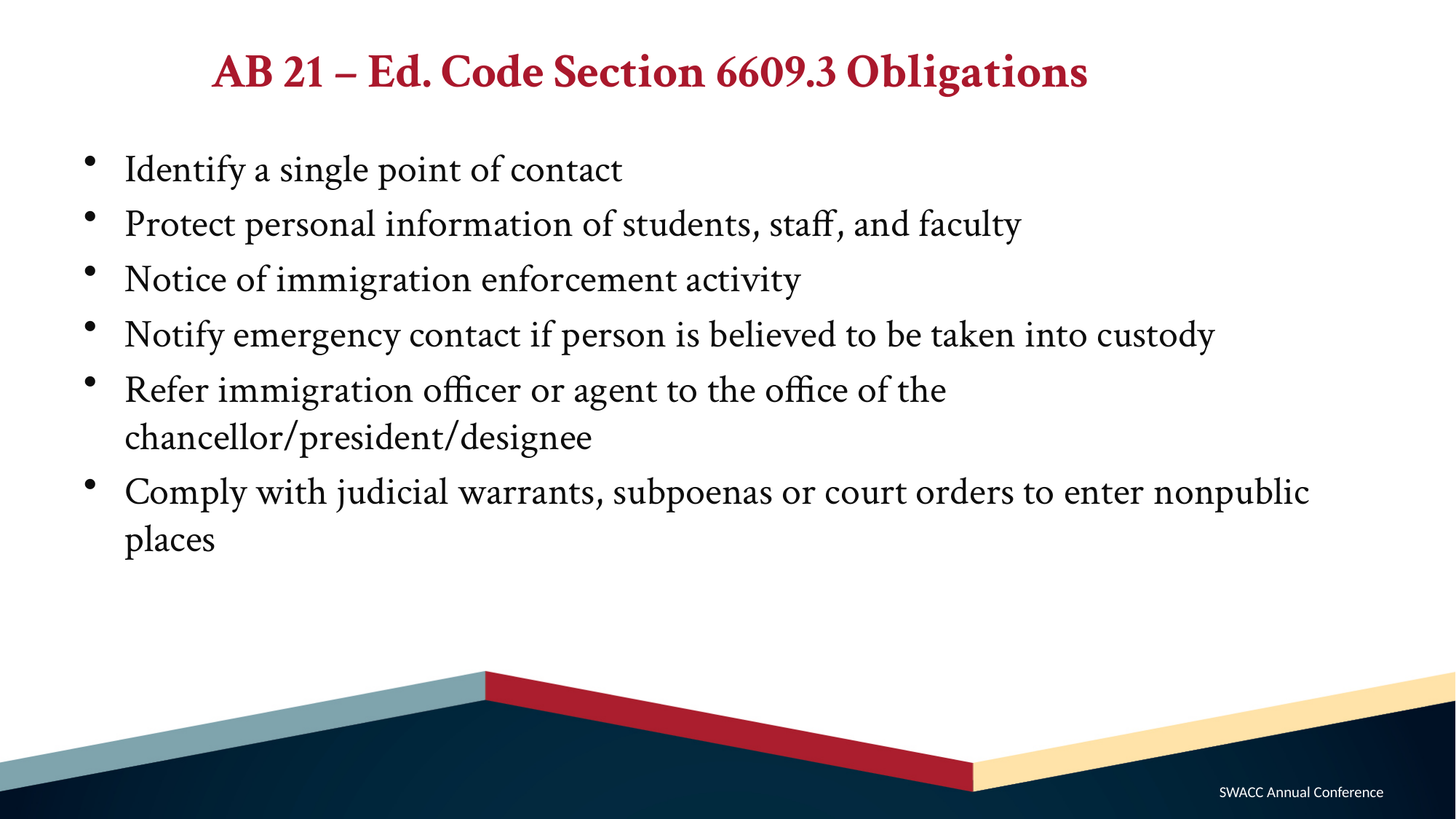

# AB 21 – Ed. Code Section 6609.3 Obligations
Identify a single point of contact
Protect personal information of students, staff, and faculty
Notice of immigration enforcement activity
Notify emergency contact if person is believed to be taken into custody
Refer immigration officer or agent to the office of the chancellor/president/designee
Comply with judicial warrants, subpoenas or court orders to enter nonpublic places